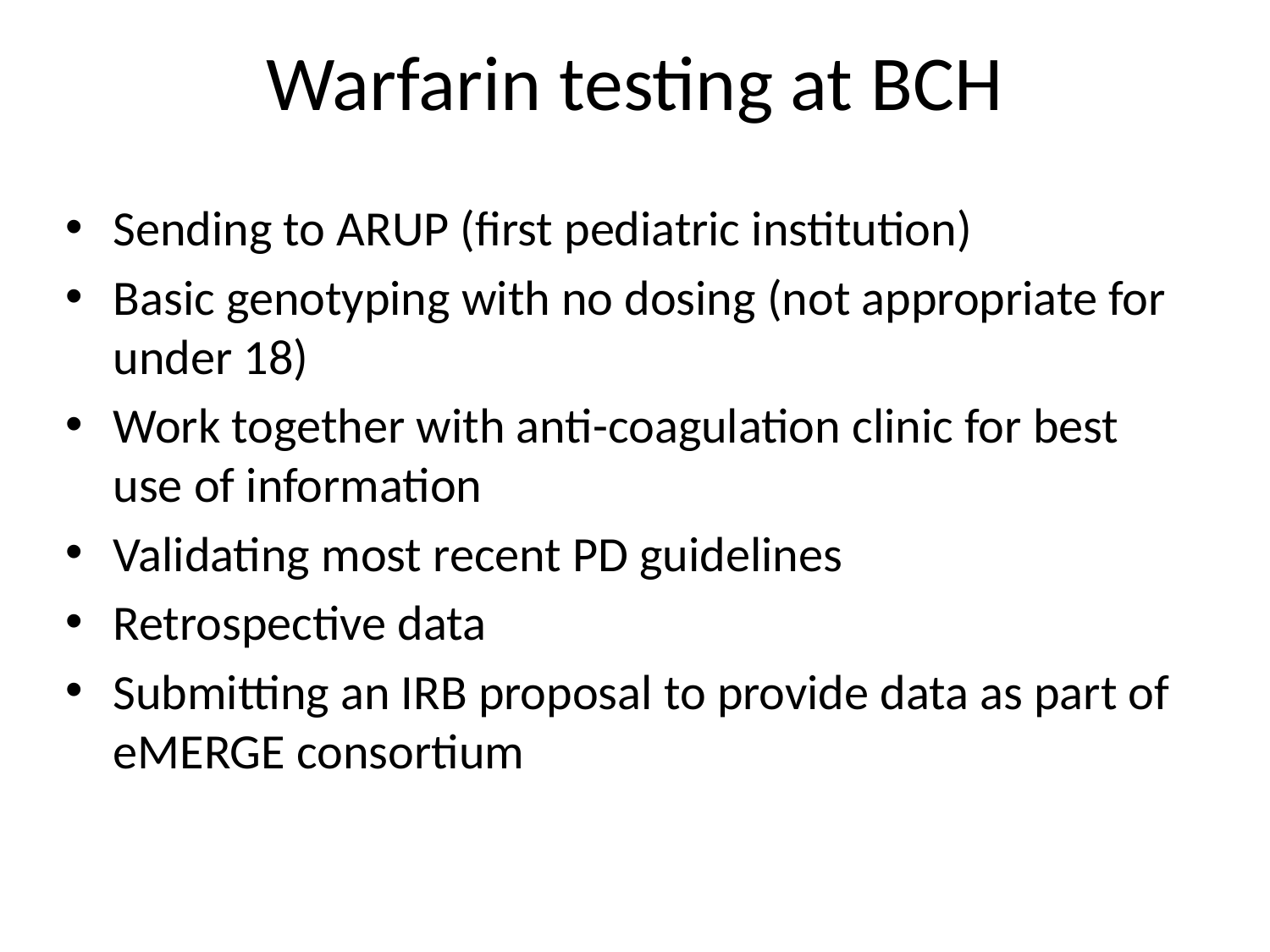

# Warfarin testing at BCH
Sending to ARUP (first pediatric institution)
Basic genotyping with no dosing (not appropriate for under 18)
Work together with anti-coagulation clinic for best use of information
Validating most recent PD guidelines
Retrospective data
Submitting an IRB proposal to provide data as part of eMERGE consortium